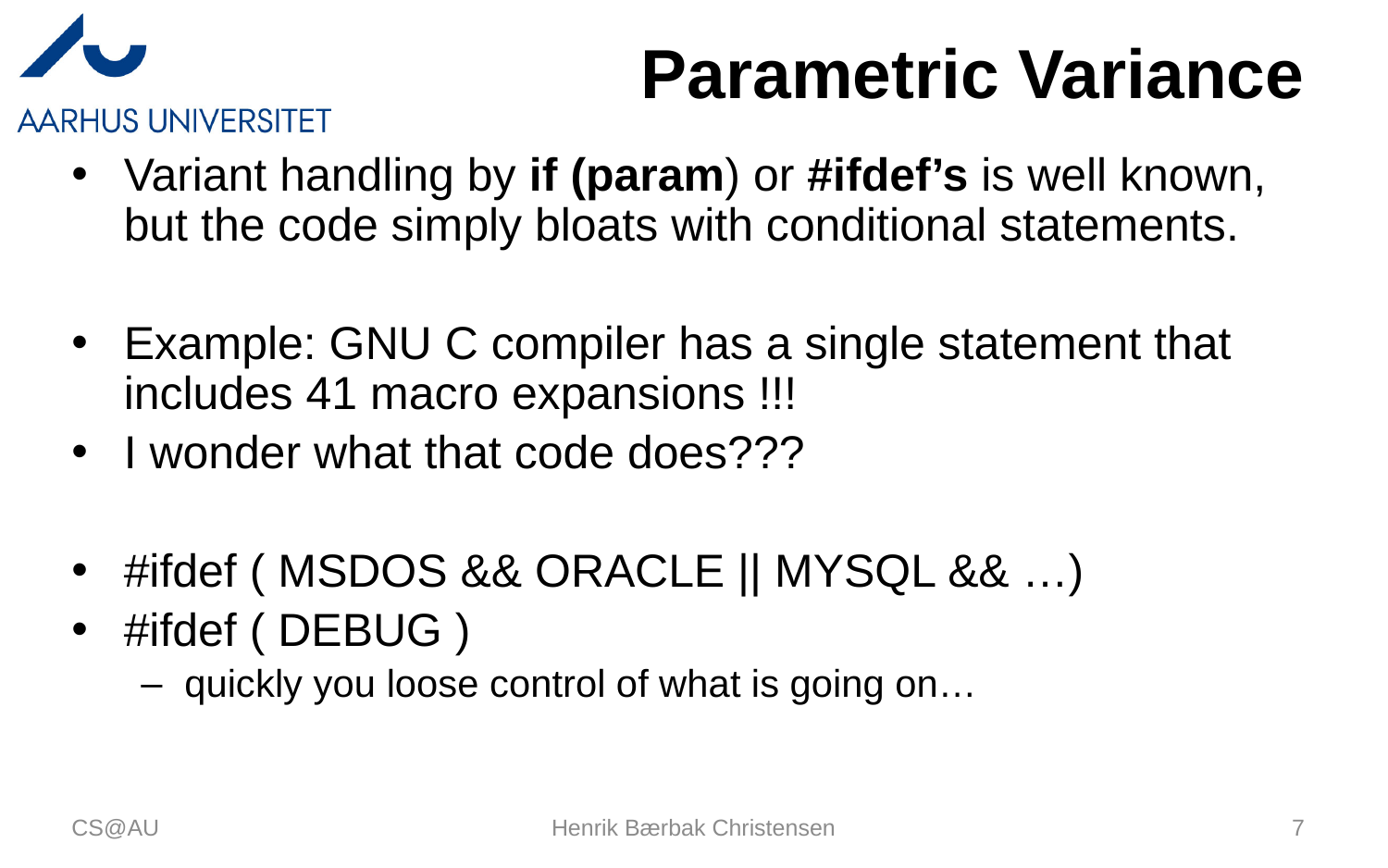

# Parametric Variance
Variant handling by if (param) or #ifdef’s is well known, but the code simply bloats with conditional statements.

Example: GNU C compiler has a single statement that includes 41 macro expansions !!!
I wonder what that code does???

#ifdef ( MSDOS && ORACLE || MYSQL && …)
#ifdef ( DEBUG )
quickly you loose control of what is going on…
CS@AU
Henrik Bærbak Christensen
7